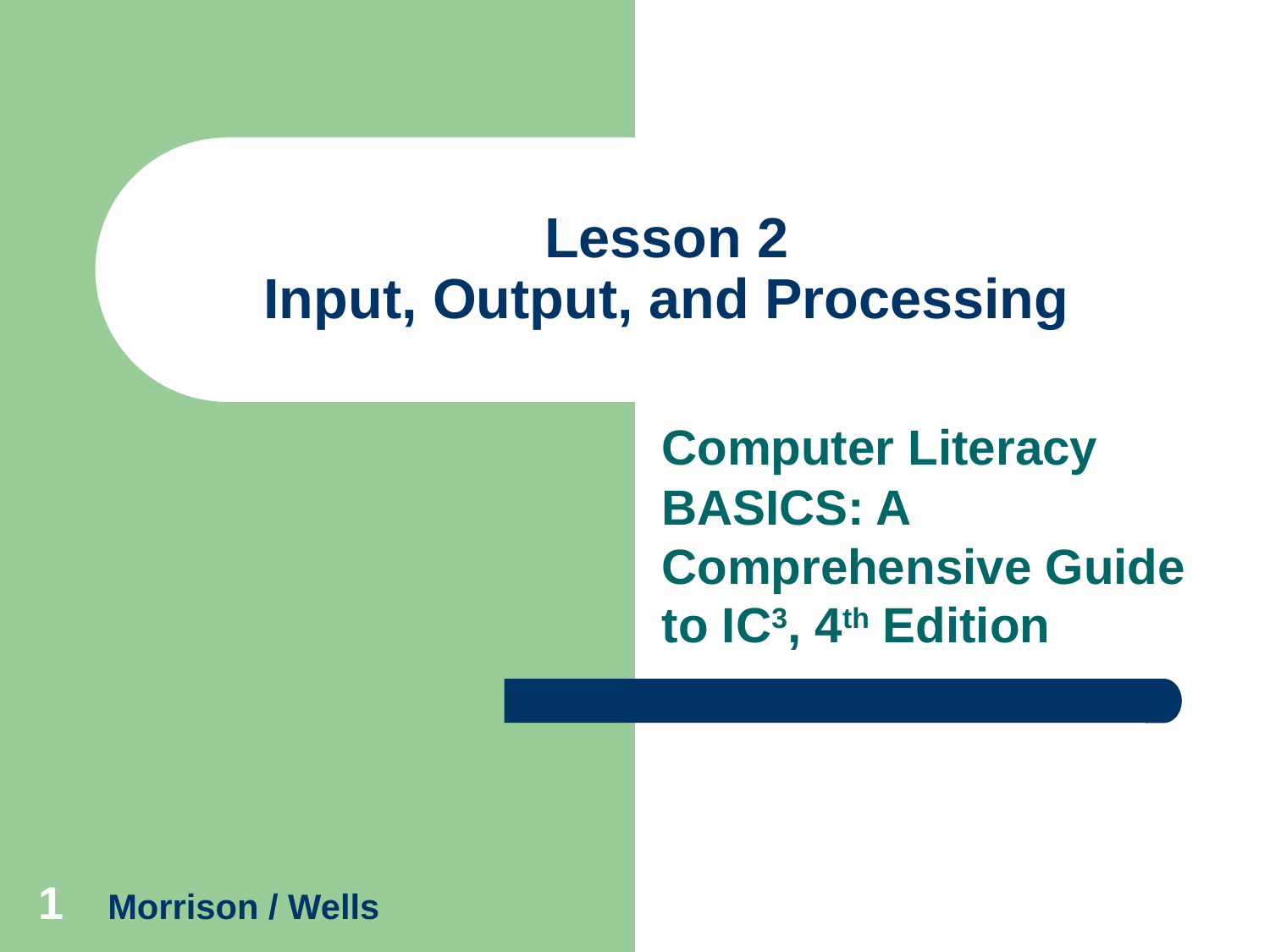

# Lesson 2 Input, Output, and Processing
Computer Literacy BASICS: A Comprehensive Guide to IC3, 4th Edition
1

Morrison / Wells